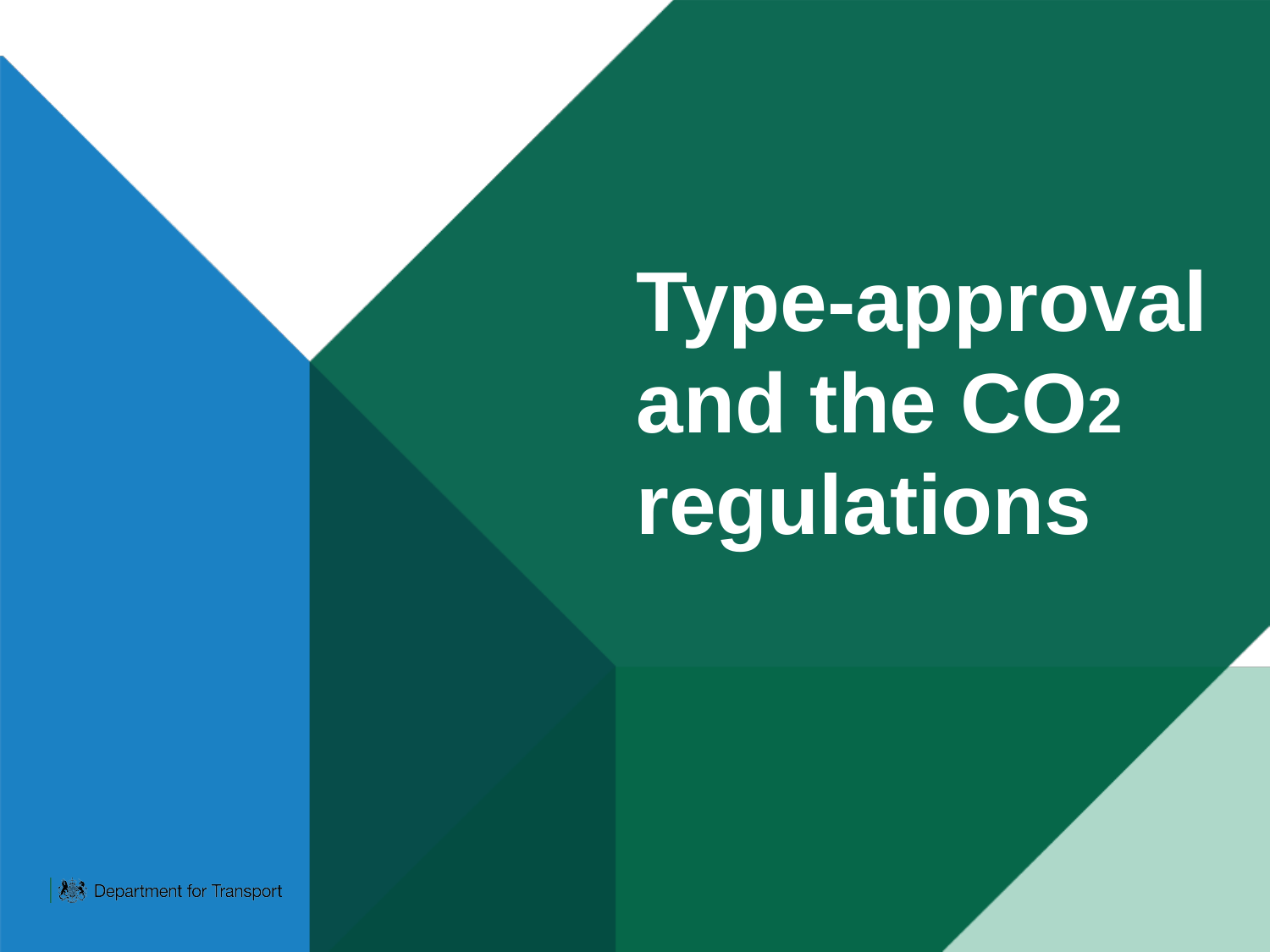

# Type-approval and the CO2 regulations
Car and van CO2 regulation working group 9th December 2021